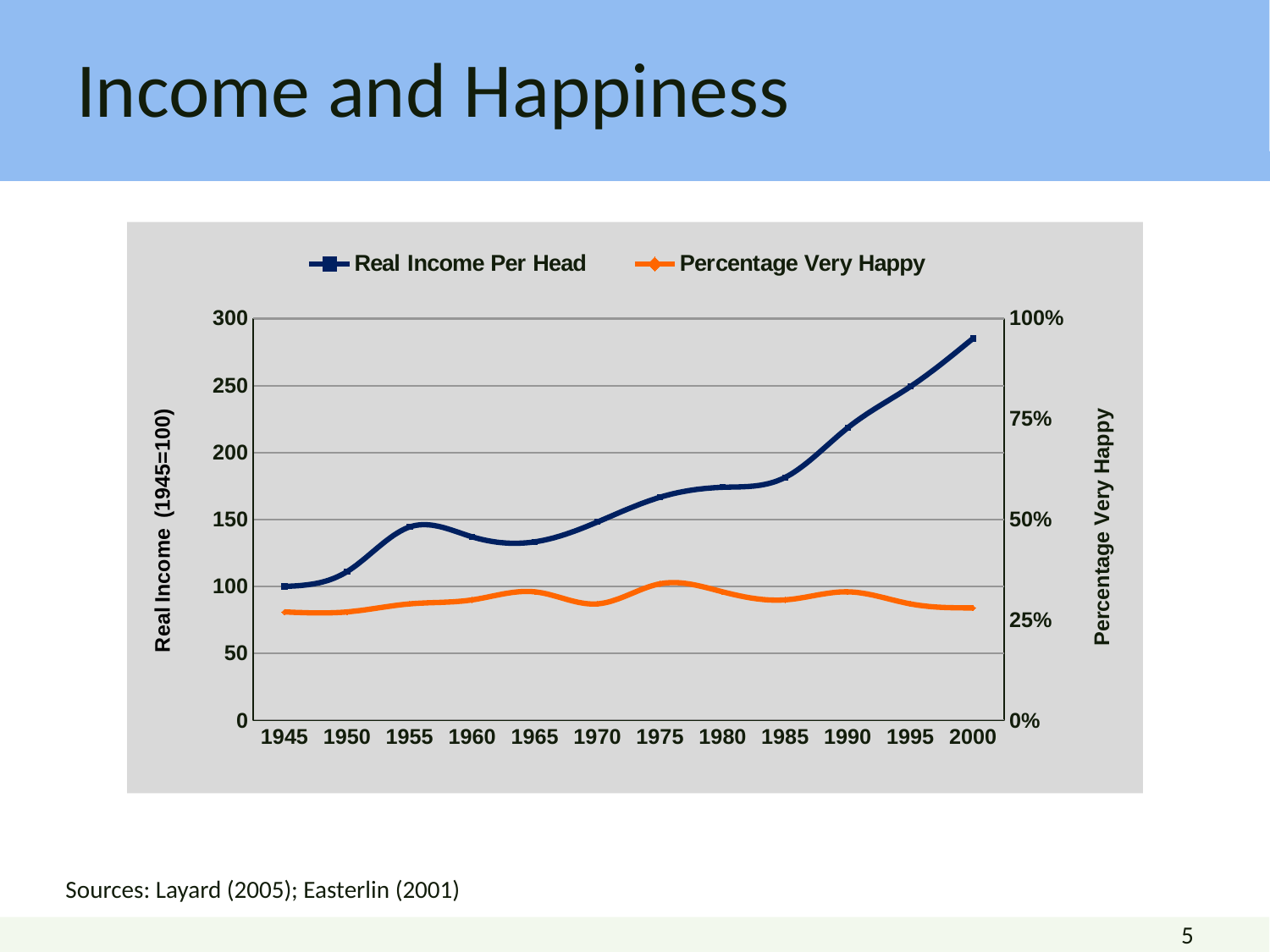

# Income and Happiness

### Chart

| Category | Real Income Per Head  | Percentage Very Happy  |
|---|---|---|
| 1945 | 100.0 | 0.27 |
| 1950 | 111.1111111 | 0.27 |
| 1955 | 144.4444444 | 0.2900000000000002 |
| 1960 | 137.0370370000001 | 0.3000000000000002 |
| 1965 | 133.3333333 | 0.32000000000000023 |
| 1970 | 148.14814810000001 | 0.2900000000000002 |
| 1975 | 166.66666669999998 | 0.3400000000000001 |
| 1980 | 174.07407409999988 | 0.32000000000000023 |
| 1985 | 181.48148150000011 | 0.3000000000000002 |
| 1990 | 218.5185185 | 0.32000000000000023 |
| 1995 | 249.2592593 | 0.2900000000000002 |
| 2000 | 285.1851852 | 0.2800000000000001 |
Sources: Layard (2005); Easterlin (2001)
5